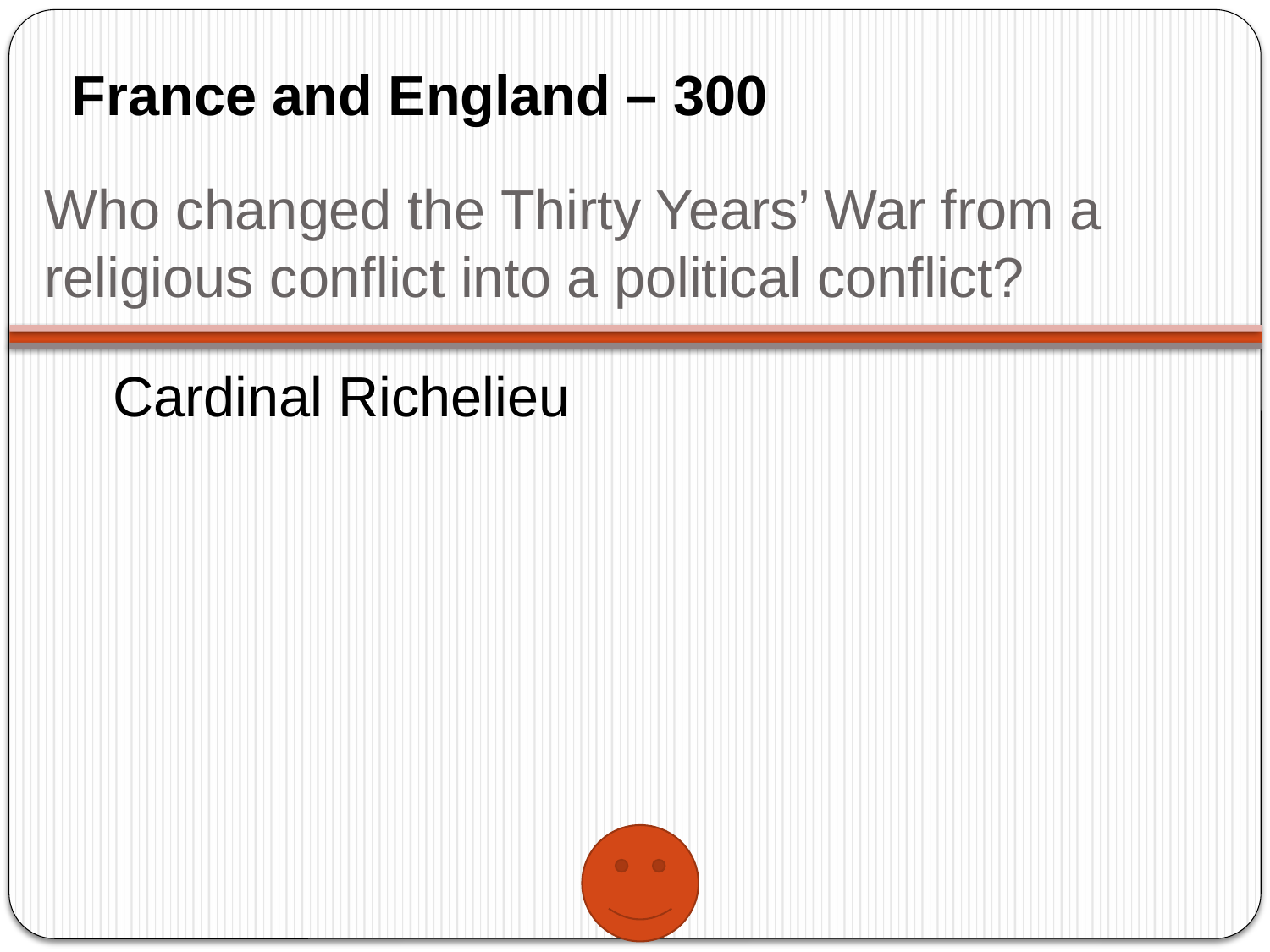

France and England – 300
# Who changed the Thirty Years’ War from a religious conflict into a political conflict?
Cardinal Richelieu